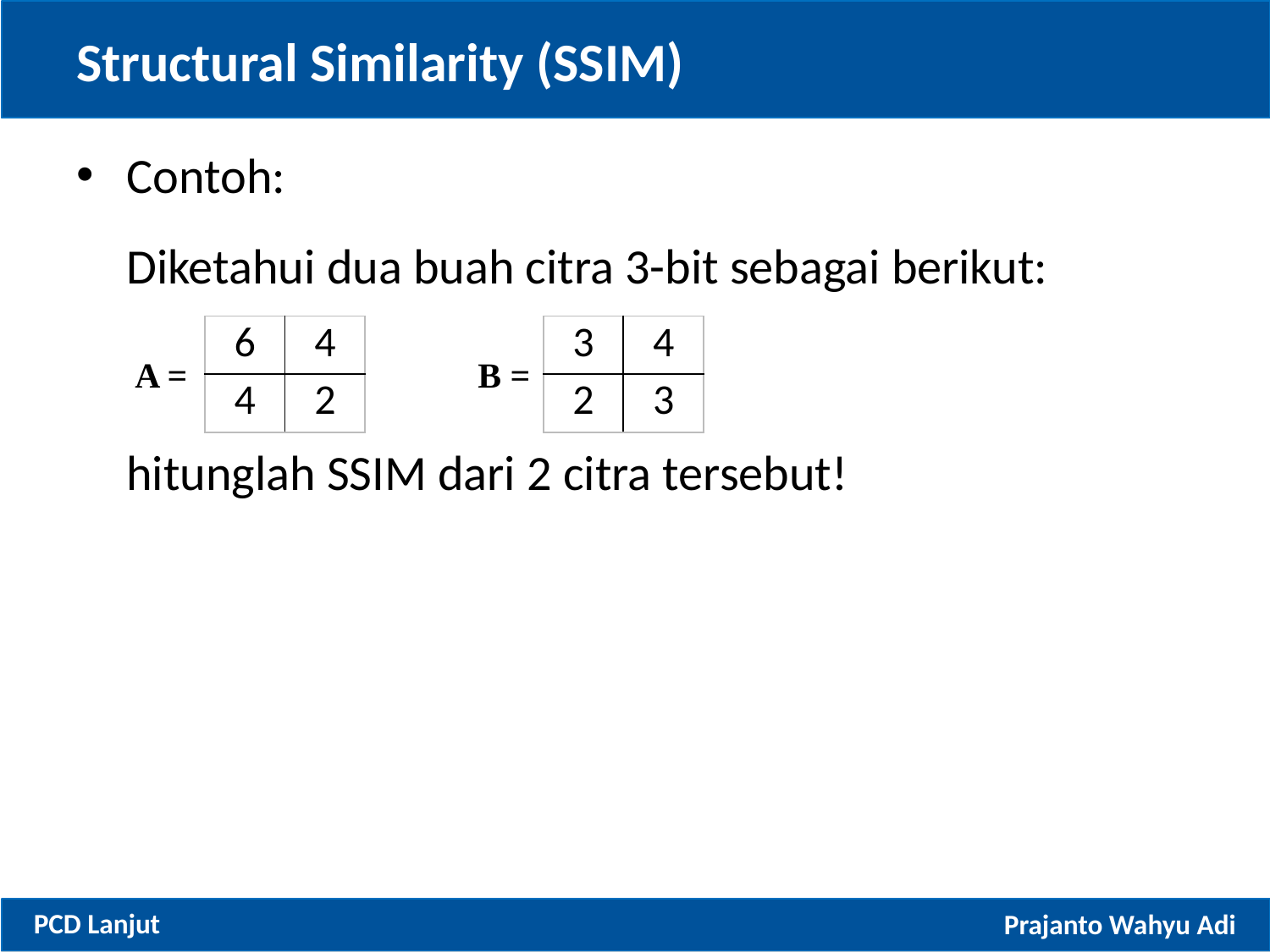

# Structural Similarity (SSIM)
Contoh:
Diketahui dua buah citra 3-bit sebagai berikut:

hitunglah SSIM dari 2 citra tersebut!

| 6 | 4 |
| --- | --- |
| 4 | 2 |
| 3 | 4 |
| --- | --- |
| 2 | 3 |
A =
B =